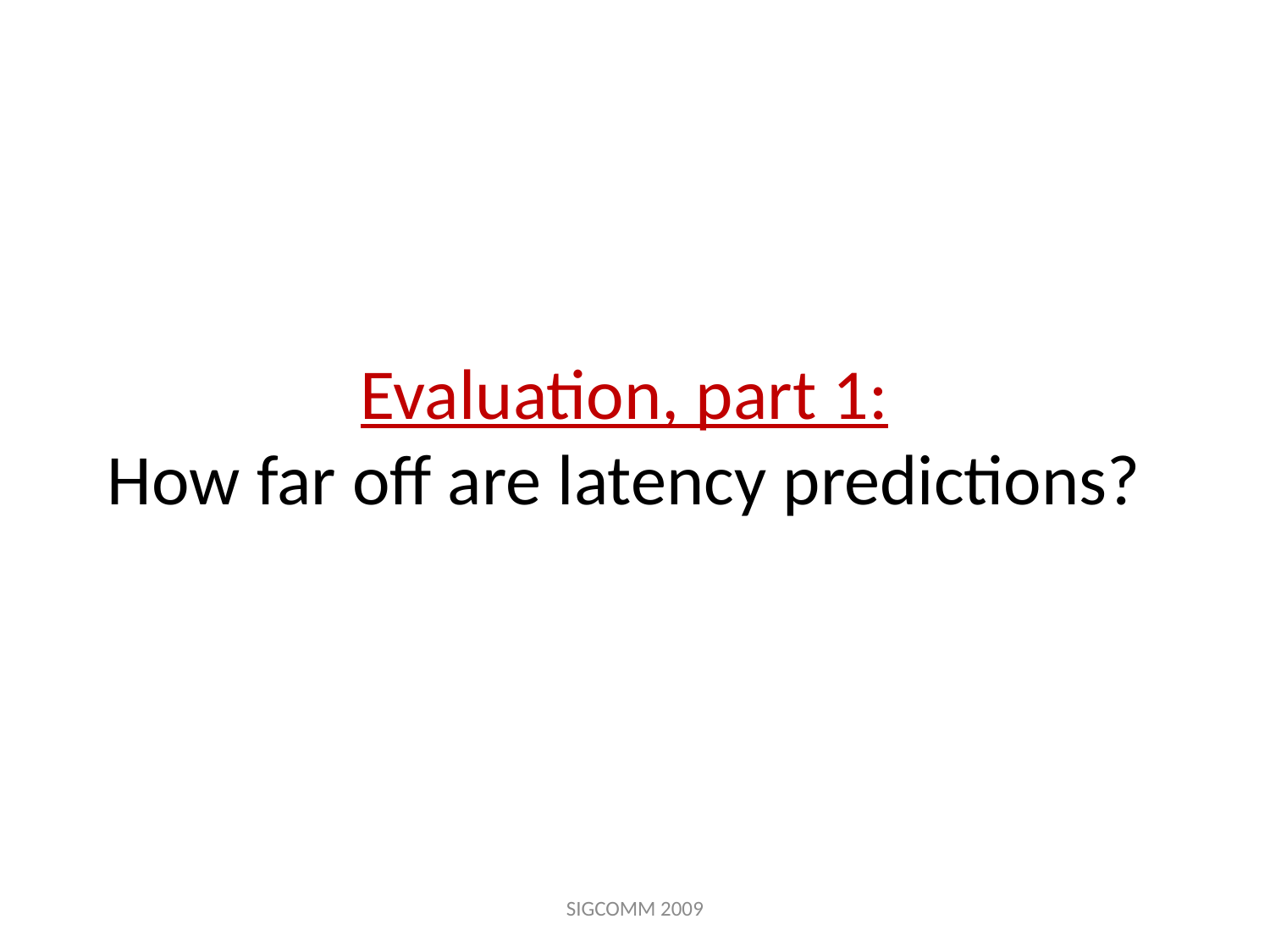

# Evaluation, part 1: How far off are latency predictions?
SIGCOMM 2009